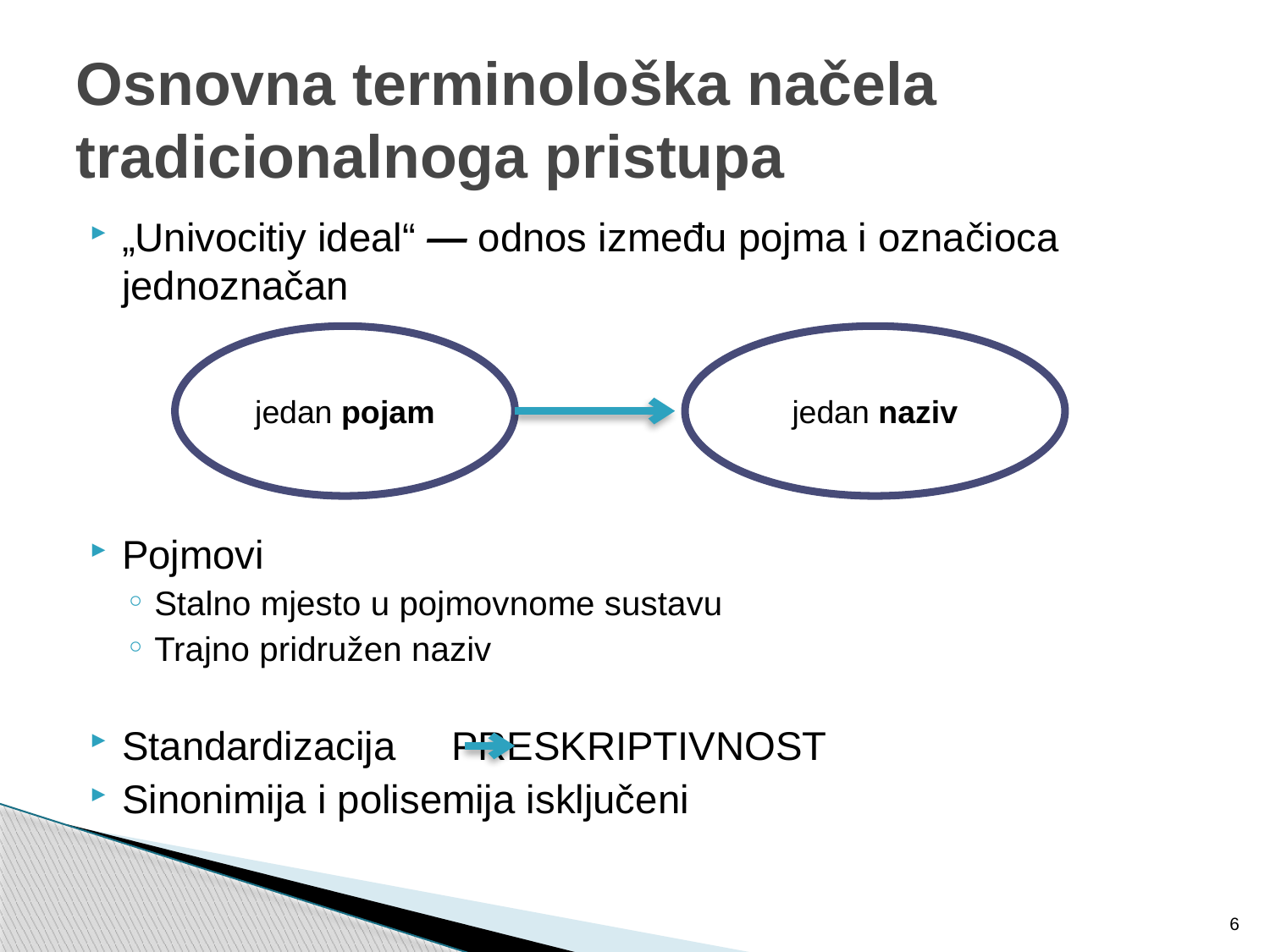

# Osnovna terminološka načela tradicionalnoga pristupa
„Univocitiy ideal“ — odnos između pojma i označioca jednoznačan

Pojmovi
Stalno mjesto u pojmovnome sustavu
Trajno pridružen naziv

Standardizacija     PRESKRIPTIVNOST
Sinonimija i polisemija isključeni
jedan pojam
jedan naziv
6